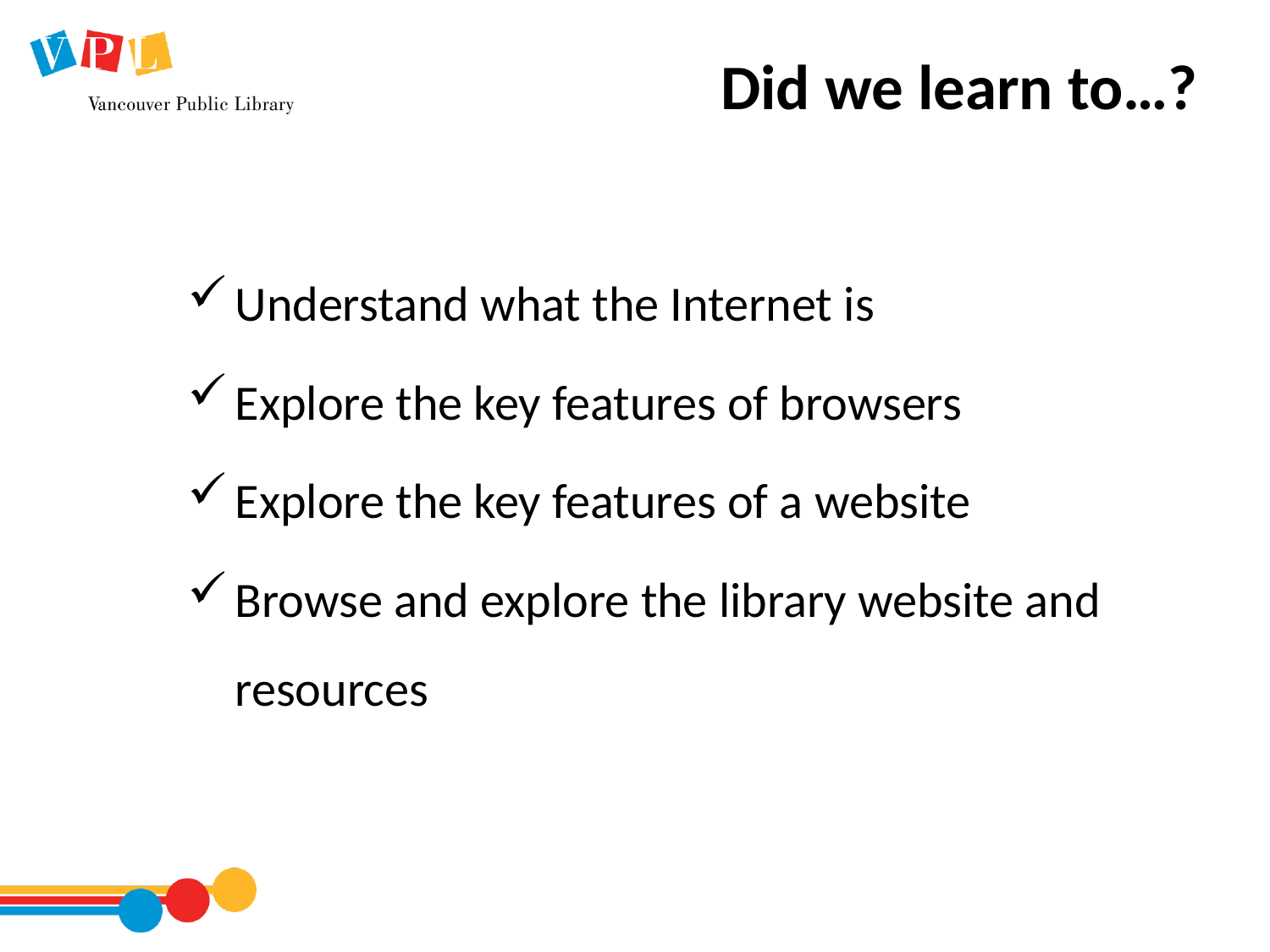

# Did we learn to…?
Understand what the Internet is
Explore the key features of browsers
Explore the key features of a website
Browse and explore the library website and resources